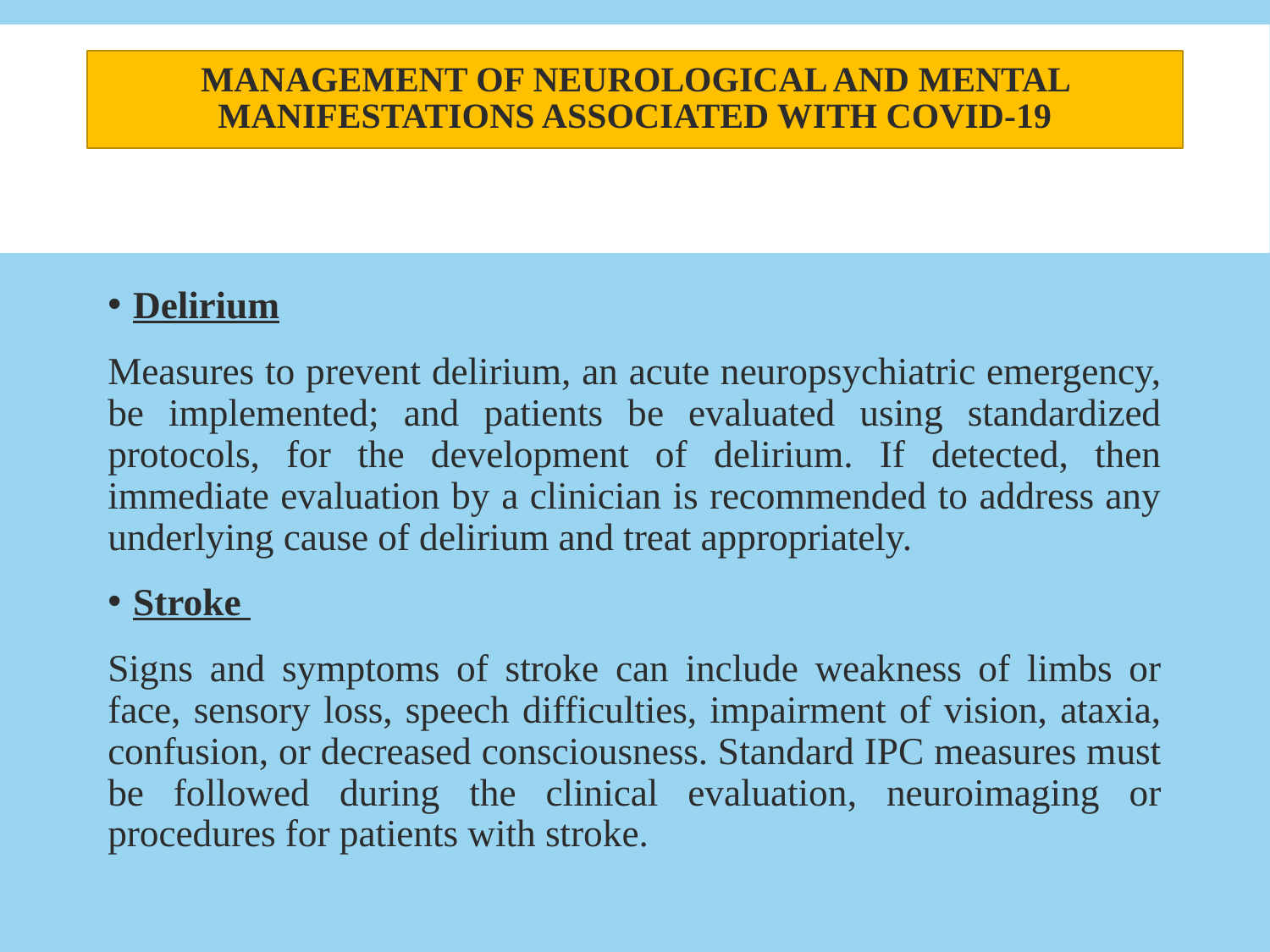

# MANAGEMENT OF NEUROLOGICAL AND MENTAL MANIFESTATIONS ASSOCIATED WITH COVID-19
Delirium
Measures to prevent delirium, an acute neuropsychiatric emergency, be implemented; and patients be evaluated using standardized protocols, for the development of delirium. If detected, then immediate evaluation by a clinician is recommended to address any underlying cause of delirium and treat appropriately.
Stroke
Signs and symptoms of stroke can include weakness of limbs or face, sensory loss, speech difficulties, impairment of vision, ataxia, confusion, or decreased consciousness. Standard IPC measures must be followed during the clinical evaluation, neuroimaging or procedures for patients with stroke.